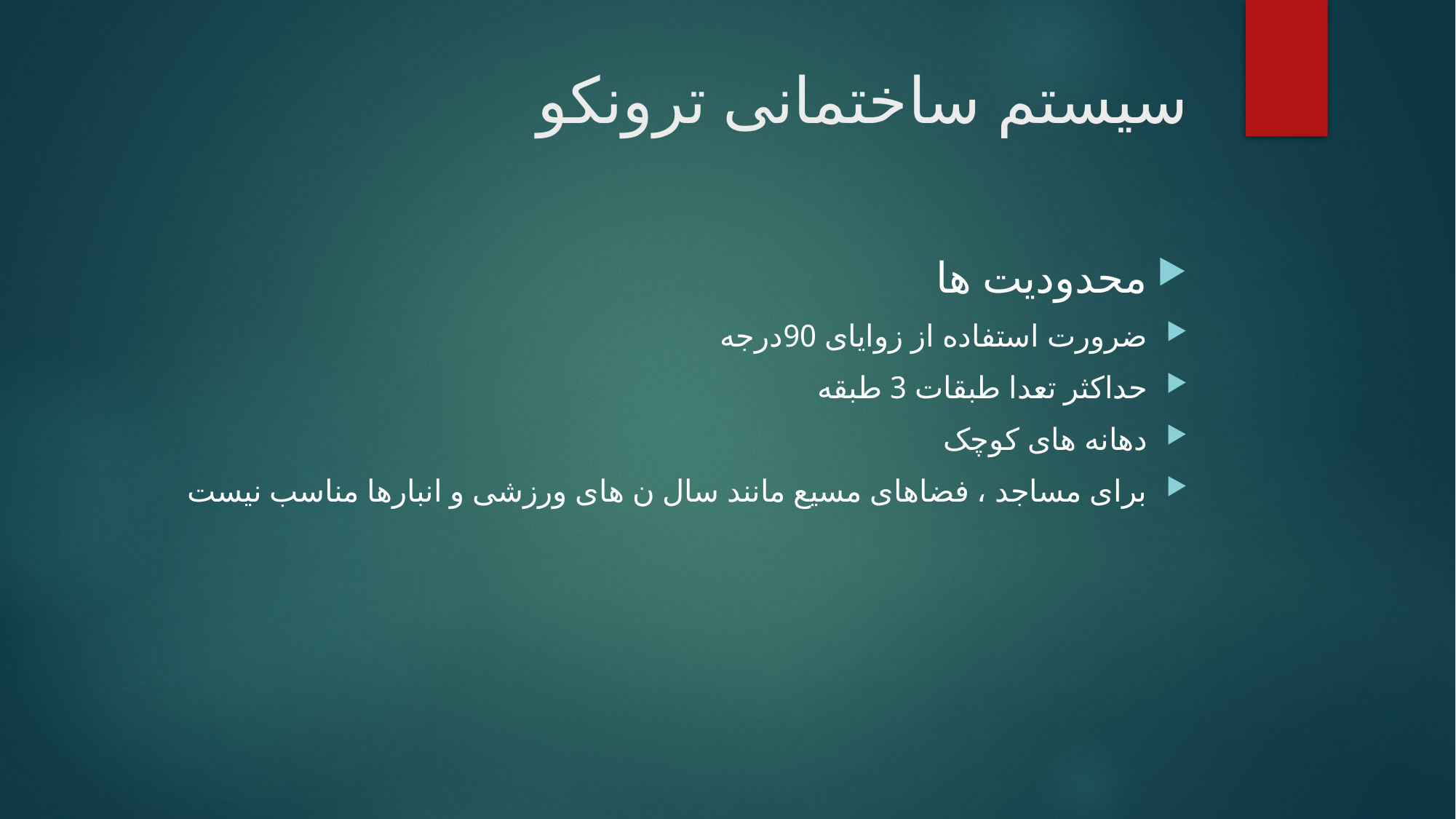

# سیستم ساختمانی ترونکو
محدودیت ها
ضرورت استفاده از زوایای 90درجه
حداکثر تعدا طبقات 3 طبقه
دهانه های کوچک
برای مساجد ، فضاهای مسیع مانند سال ن های ورزشی و انبارها مناسب نیست